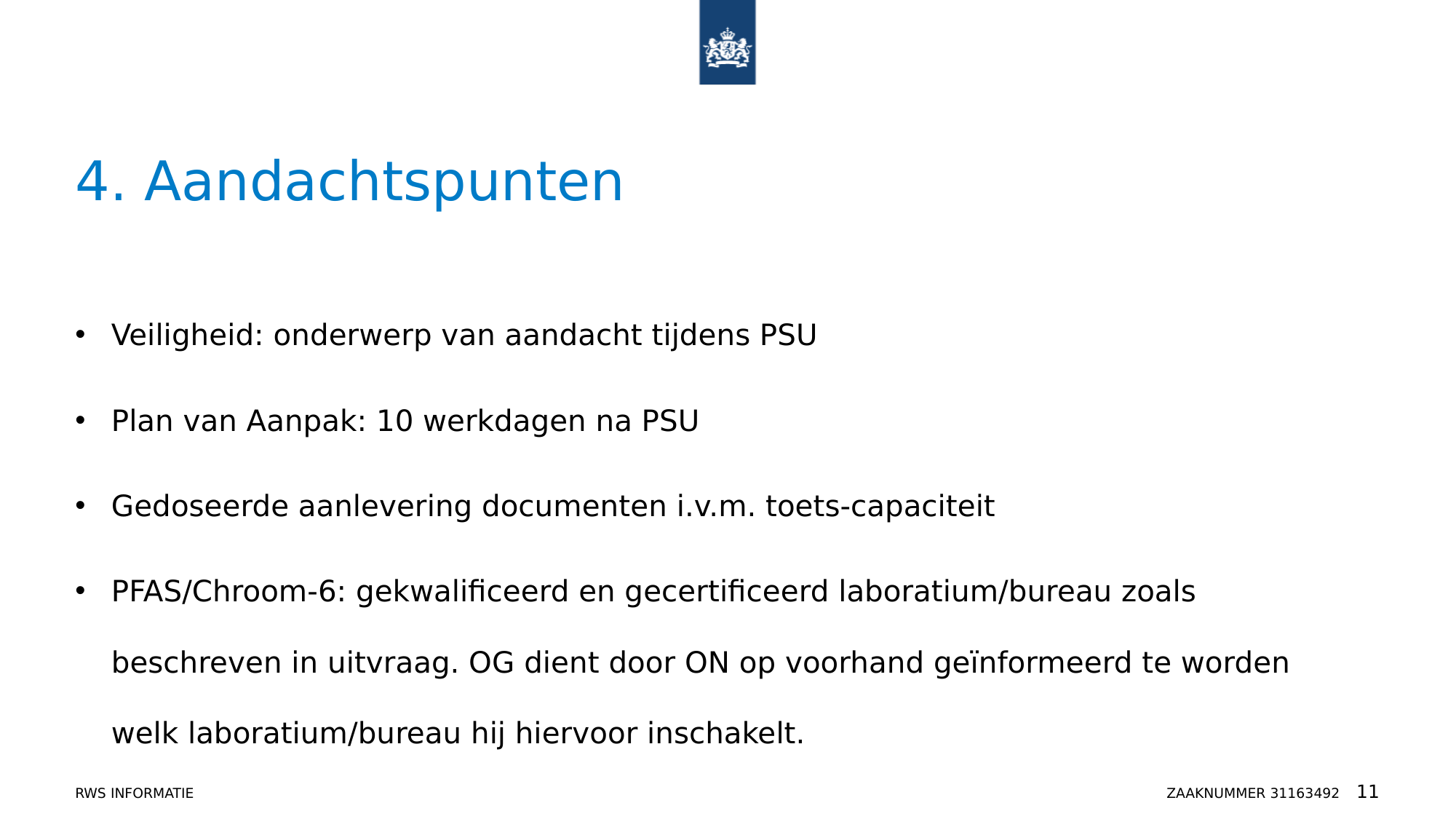

# 4. Aandachtspunten
Veiligheid: onderwerp van aandacht tijdens PSU
Plan van Aanpak: 10 werkdagen na PSU
Gedoseerde aanlevering documenten i.v.m. toets-capaciteit
PFAS/Chroom-6: gekwalificeerd en gecertificeerd laboratium/bureau zoals beschreven in uitvraag. OG dient door ON op voorhand geïnformeerd te worden welk laboratium/bureau hij hiervoor inschakelt.

RWS Informatie									Zaaknummer 31163492
11